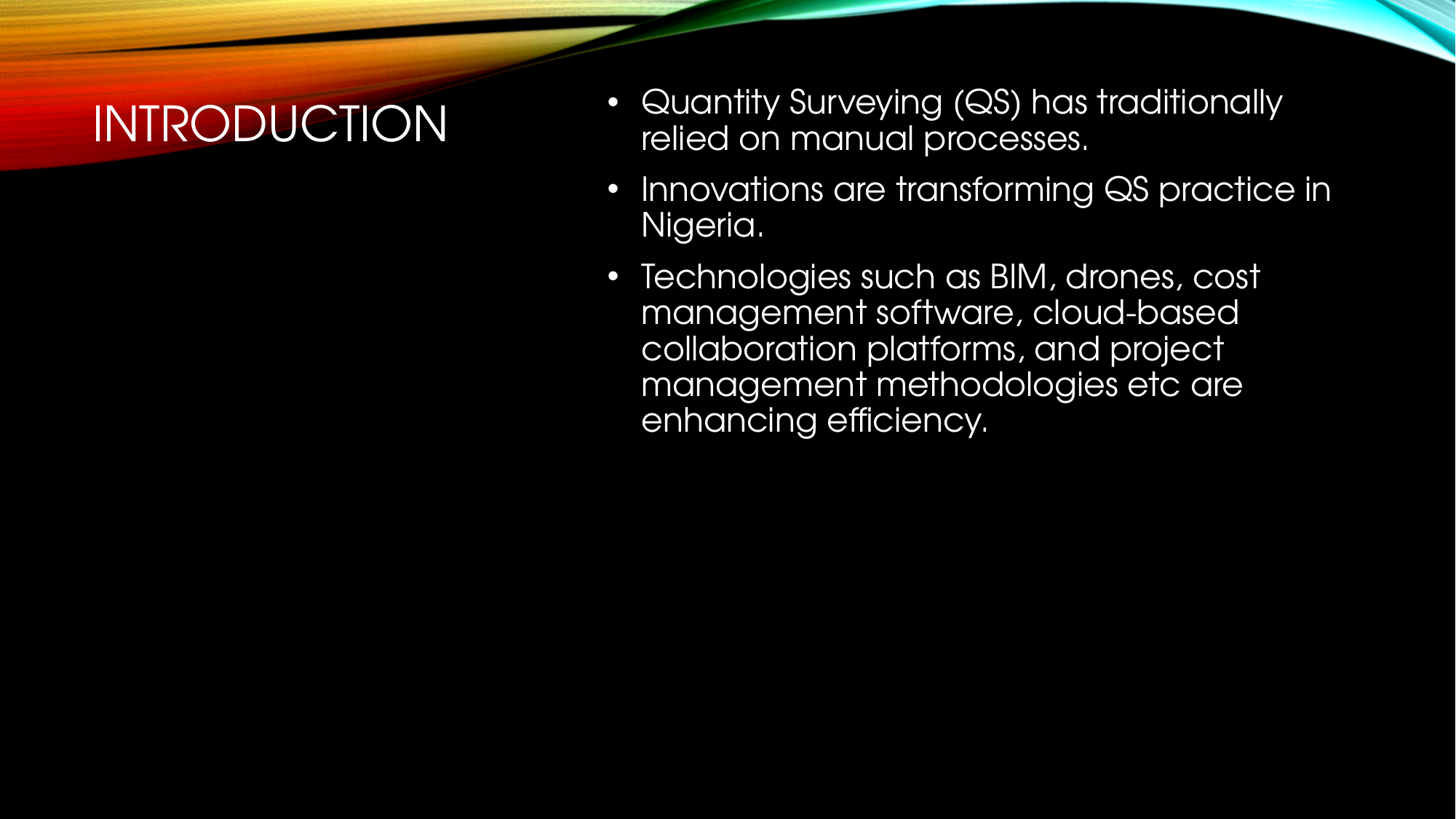

# INTRODUCTION
Quantity Surveying (QS) has traditionally relied on manual processes.
Innovations are transforming QS practice in Nigeria.
Technologies such as BIM, drones, cost management software, cloud-based collaboration platforms, and project management methodologies etc are enhancing efficiency.